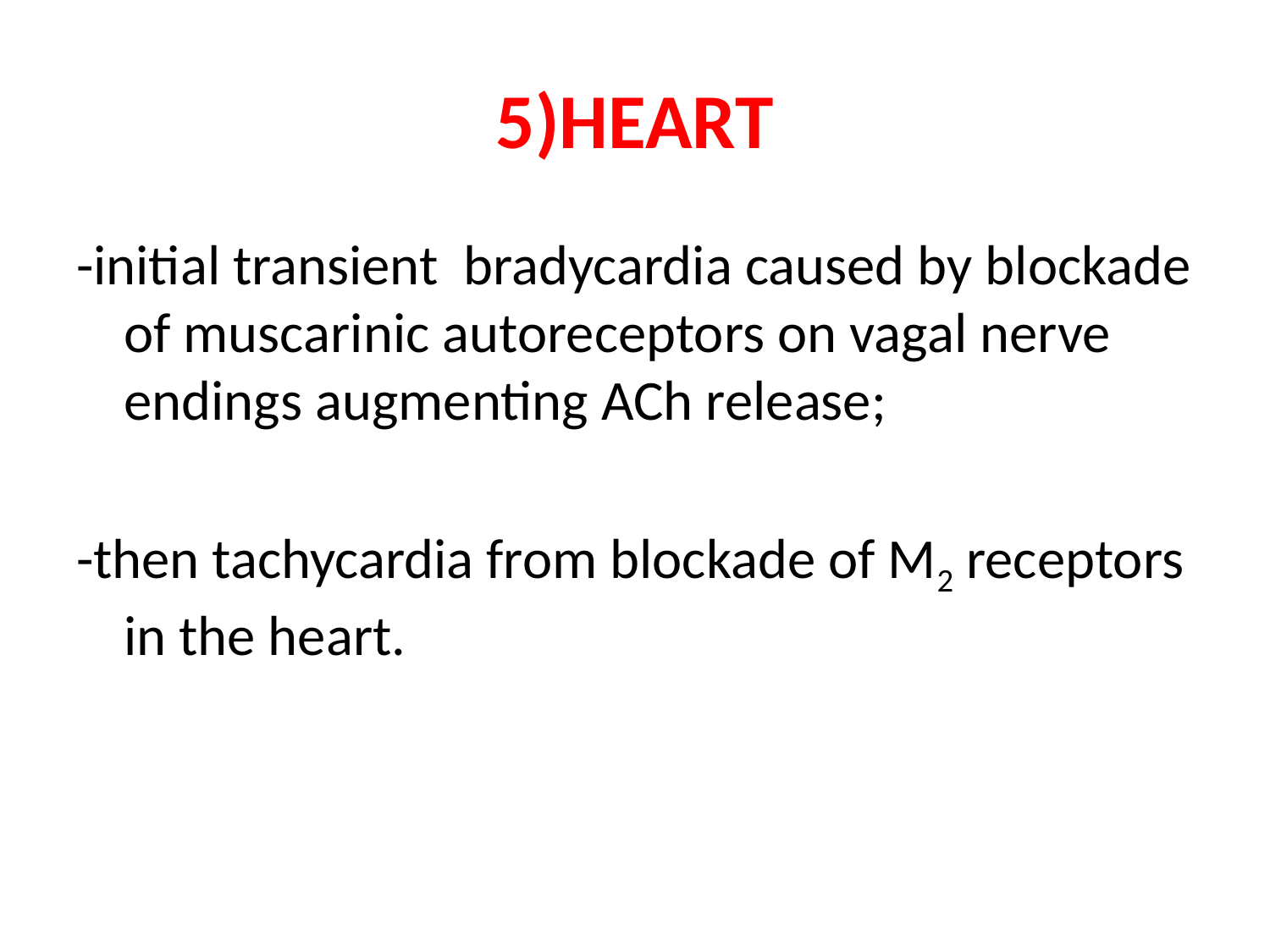

# 5)HEART
-initial transient  bradycardia caused by blockade of muscarinic autoreceptors on vagal nerve endings augmenting ACh release;

-then tachycardia from blockade of M2 receptors in the heart.